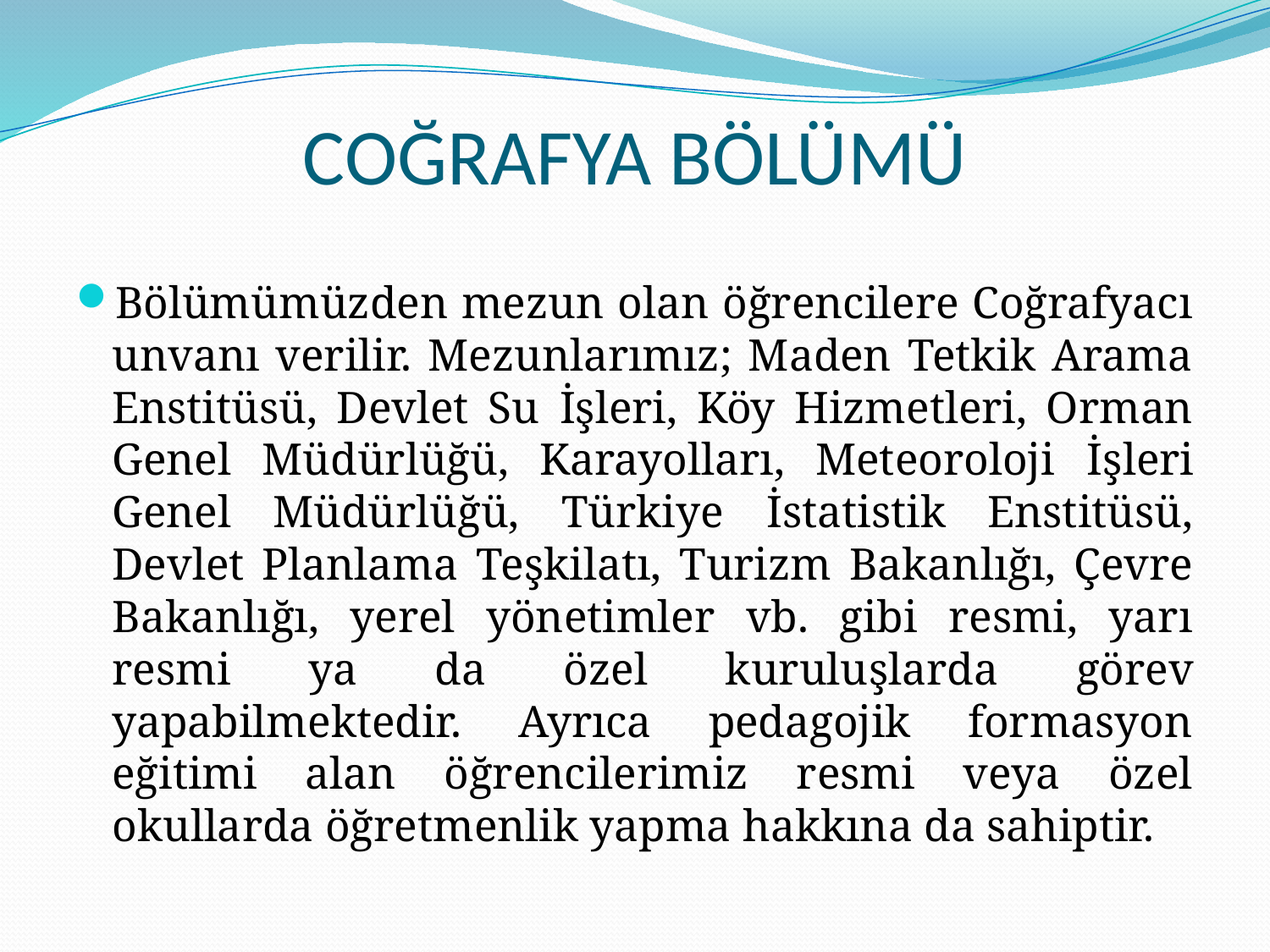

# COĞRAFYA BÖLÜMÜ
Bölümümüzden mezun olan öğrencilere Coğrafyacı unvanı verilir. Mezunlarımız; Maden Tetkik Arama Enstitüsü, Devlet Su İşleri, Köy Hizmetleri, Orman Genel Müdürlüğü, Karayolları, Meteoroloji İşleri Genel Müdürlüğü, Türkiye İstatistik Enstitüsü, Devlet Planlama Teşkilatı, Turizm Bakanlığı, Çevre Bakanlığı, yerel yönetimler vb. gibi resmi, yarı resmi ya da özel kuruluşlarda görev yapabilmektedir. Ayrıca pedagojik formasyon eğitimi alan öğrencilerimiz resmi veya özel okullarda öğretmenlik yapma hakkına da sahiptir.